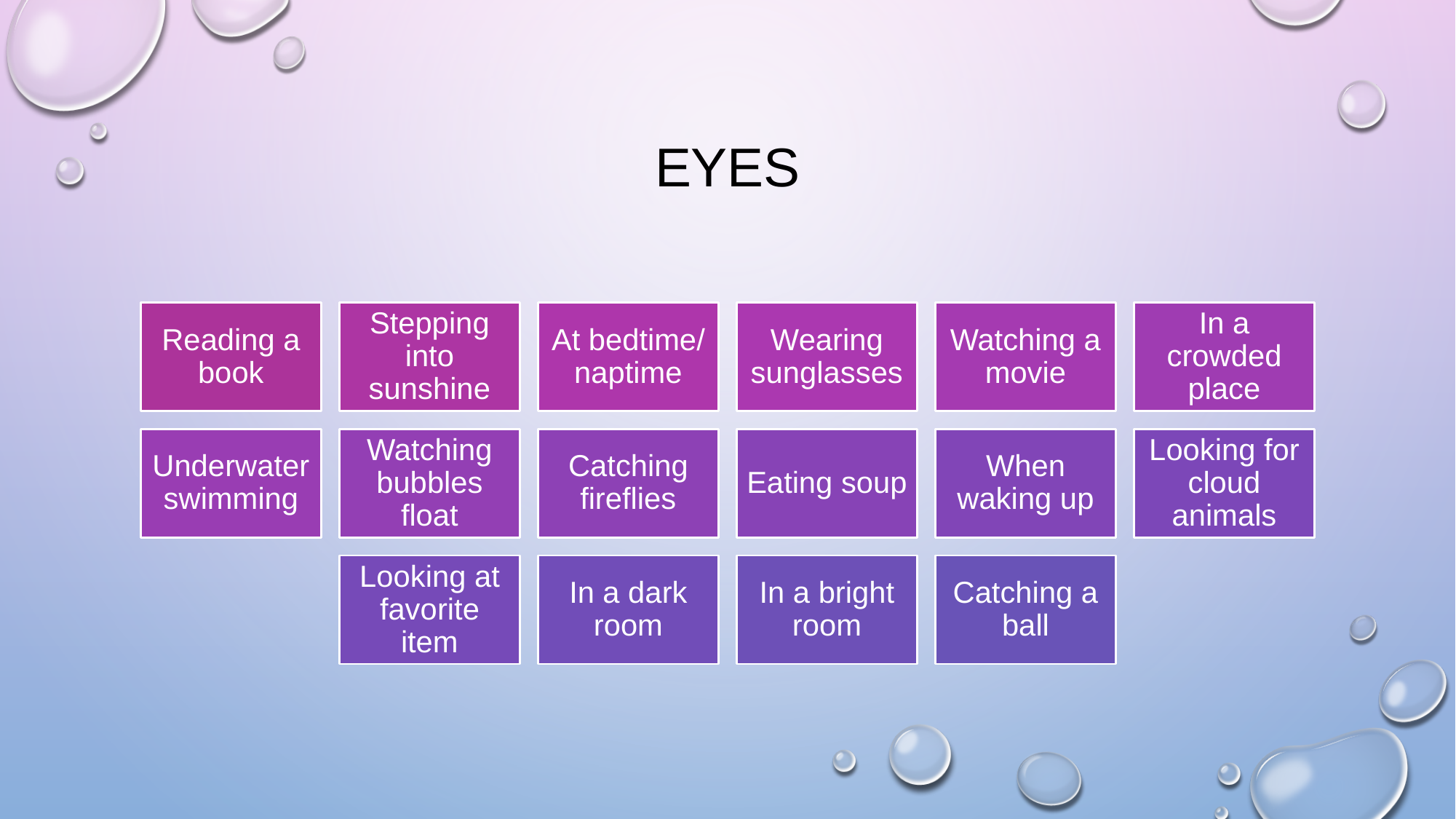

# eYES
Reading a book
Stepping into sunshine
At bedtime/ naptime
Wearing sunglasses
Watching a movie
In a crowded place
Underwater swimming
Watching bubbles float
Catching fireflies
Eating soup
When waking up
Looking for cloud animals
Looking at favorite item
In a dark room
In a bright room
Catching a ball